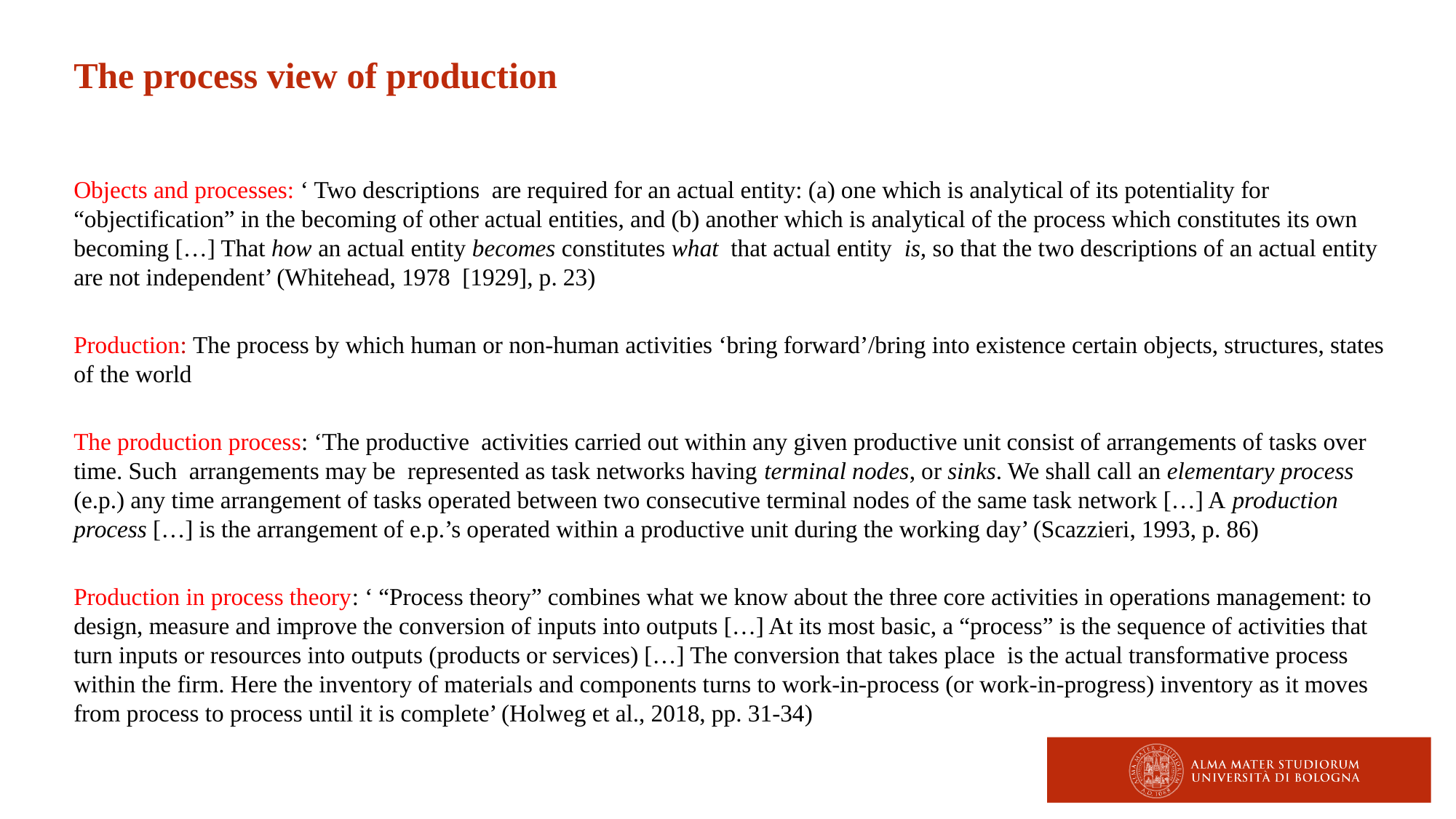

The process view of production

Objects and processes: ‘ Two descriptions  are required for an actual entity: (a) one which is analytical of its potentiality for “objectification” in the becoming of other actual entities, and (b) another which is analytical of the process which constitutes its own becoming […] That how an actual entity becomes constitutes what  that actual entity  is, so that the two descriptions of an actual entity are not independent’ (Whitehead, 1978  [1929], p. 23)

Production: The process by which human or non-human activities ‘bring forward’/bring into existence certain objects, structures, states of the world

The production process: ‘The productive  activities carried out within any given productive unit consist of arrangements of tasks over time. Such  arrangements may be  represented as task networks having terminal nodes, or sinks. We shall call an elementary process (e.p.) any time arrangement of tasks operated between two consecutive terminal nodes of the same task network […] A production process […] is the arrangement of e.p.’s operated within a productive unit during the working day’ (Scazzieri, 1993, p. 86)

Production in process theory: ‘ “Process theory” combines what we know about the three core activities in operations management: to design, measure and improve the conversion of inputs into outputs […] At its most basic, a “process” is the sequence of activities that turn inputs or resources into outputs (products or services) […] The conversion that takes place  is the actual transformative process within the firm. Here the inventory of materials and components turns to work-in-process (or work-in-progress) inventory as it moves from process to process until it is complete’ (Holweg et al., 2018, pp. 31-34)